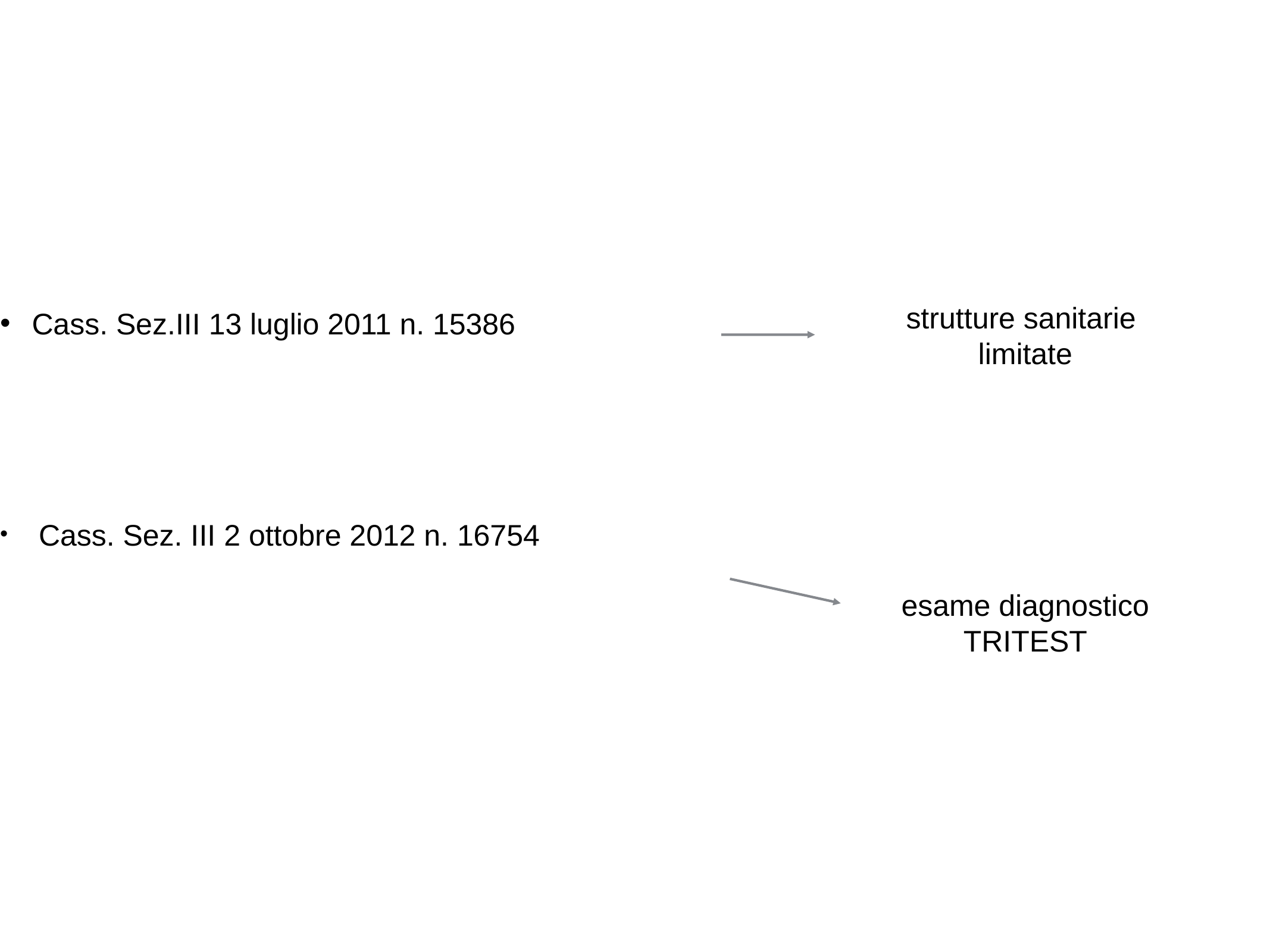

Cass. Sez.III 13 luglio 2011 n. 15386

Cass. Sez. III 2 ottobre 2012 n. 16754
strutture sanitarie
limitate

esame diagnostico
TRITEST